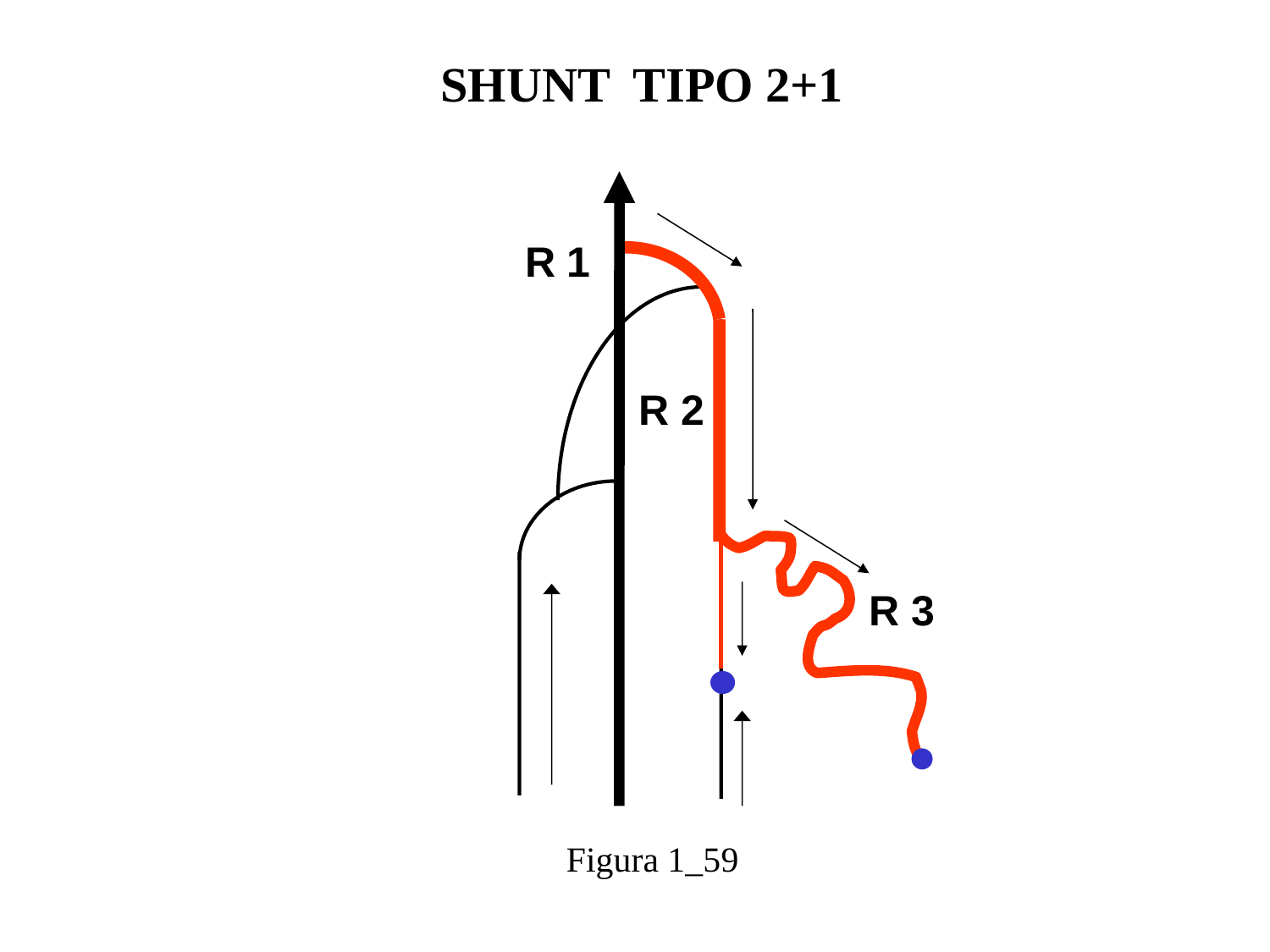

SHUNT  TIPO 2+1

R 1

R 2

R 3

Figura 1_59